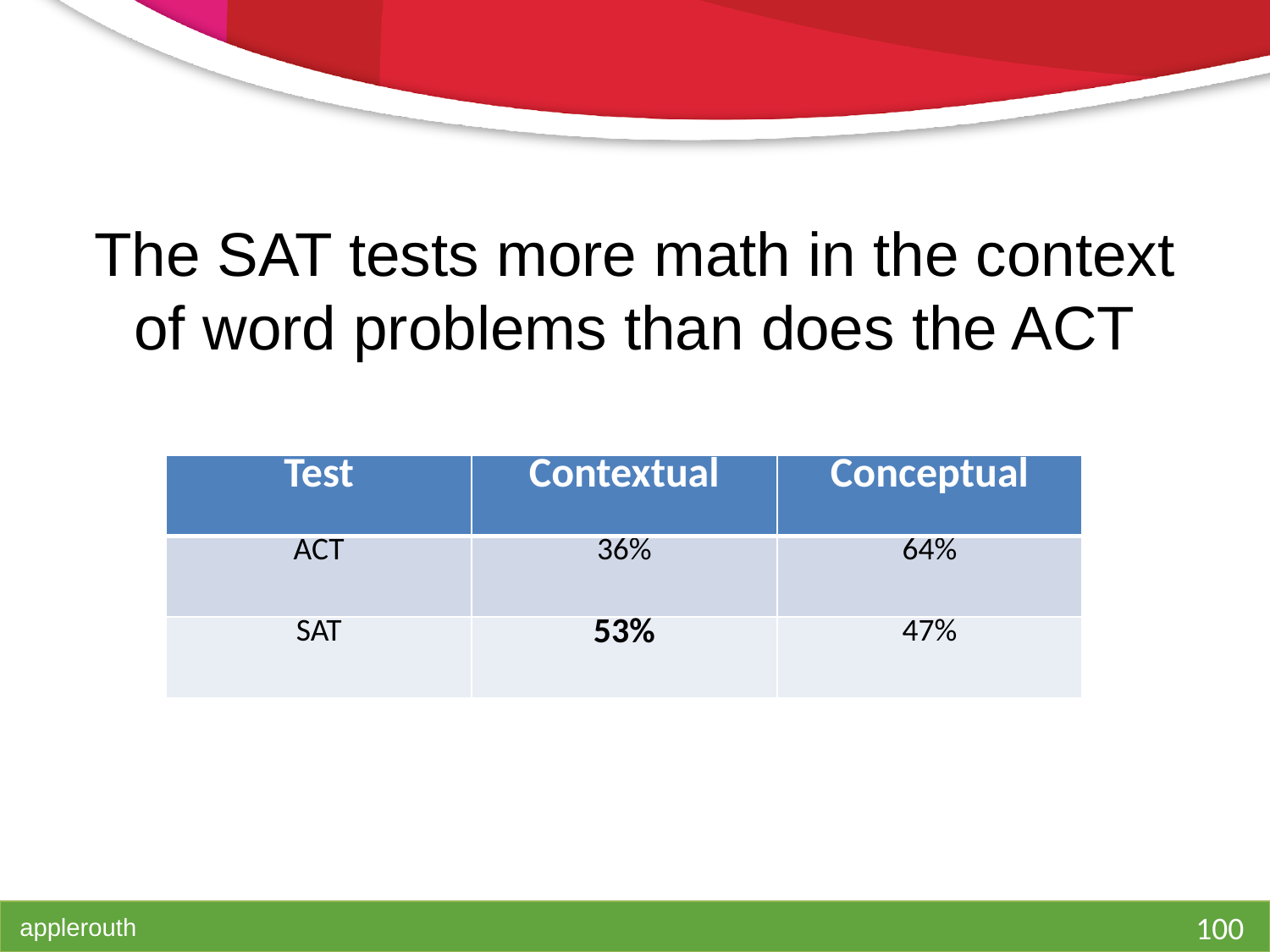

# The SAT tests more math in the context of word problems than does the ACT
| Test | Contextual | Conceptual |
| --- | --- | --- |
| ACT | 36% | 64% |
| SAT | 53% | 47% |